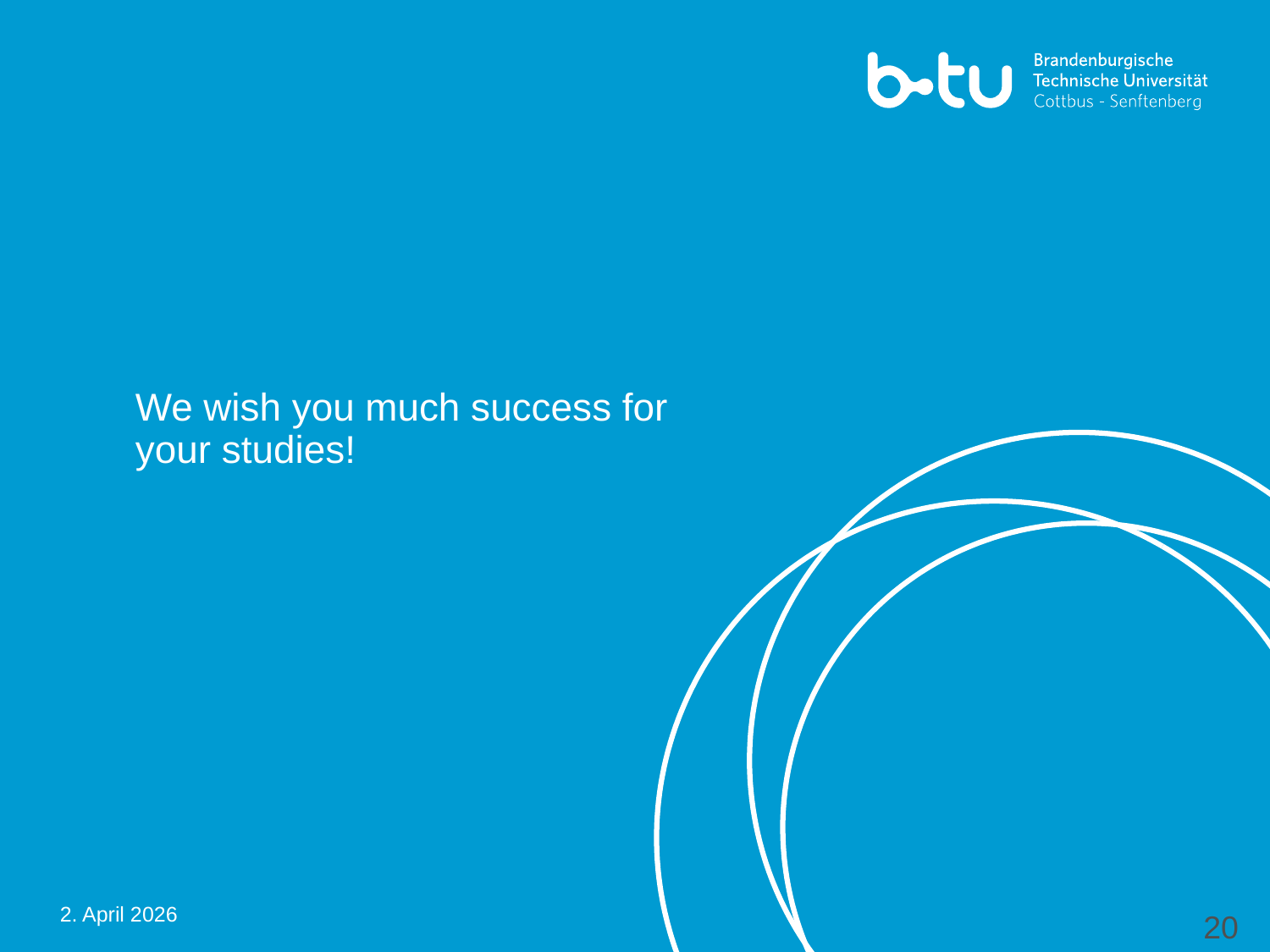

We wish you much success for your studies!
20
2. April 2026